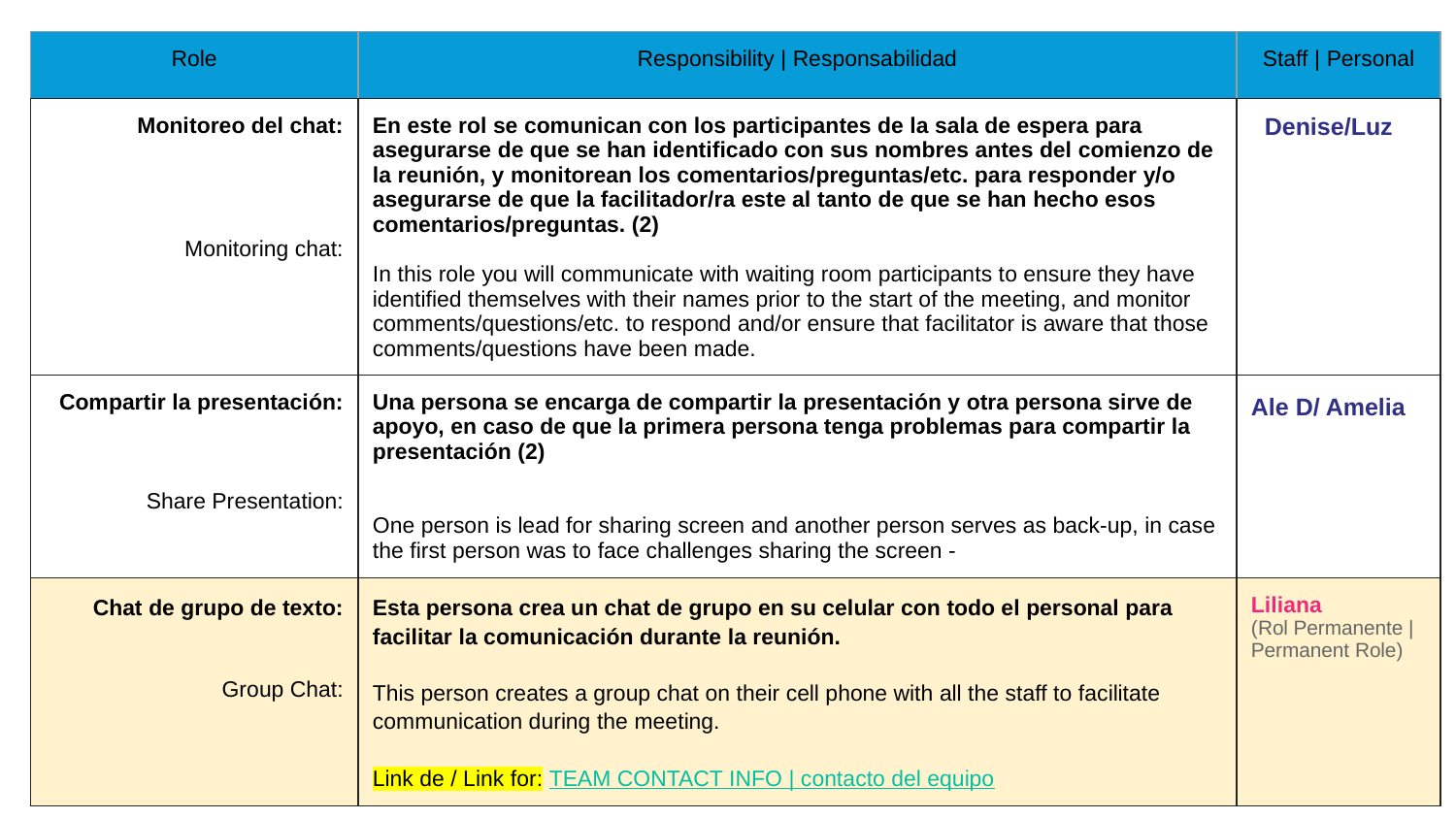

| Role | Responsibility | Responsabilidad | Staff | Personal |
| --- | --- | --- |
| Monitoreo del chat: Monitoring chat: | En este rol se comunican con los participantes de la sala de espera para asegurarse de que se han identificado con sus nombres antes del comienzo de la reunión, y monitorean los comentarios/preguntas/etc. para responder y/o asegurarse de que la facilitador/ra este al tanto de que se han hecho esos comentarios/preguntas. (2) In this role you will communicate with waiting room participants to ensure they have identified themselves with their names prior to the start of the meeting, and monitor comments/questions/etc. to respond and/or ensure that facilitator is aware that those comments/questions have been made. | Denise/Luz |
| Compartir la presentación: Share Presentation: | Una persona se encarga de compartir la presentación y otra persona sirve de apoyo, en caso de que la primera persona tenga problemas para compartir la presentación (2) One person is lead for sharing screen and another person serves as back-up, in case the first person was to face challenges sharing the screen - | Ale D/ Amelia |
| Chat de grupo de texto: Group Chat: | Esta persona crea un chat de grupo en su celular con todo el personal para facilitar la comunicación durante la reunión. This person creates a group chat on their cell phone with all the staff to facilitate communication during the meeting. Link de / Link for: TEAM CONTACT INFO | contacto del equipo | Liliana (Rol Permanente |Permanent Role) |